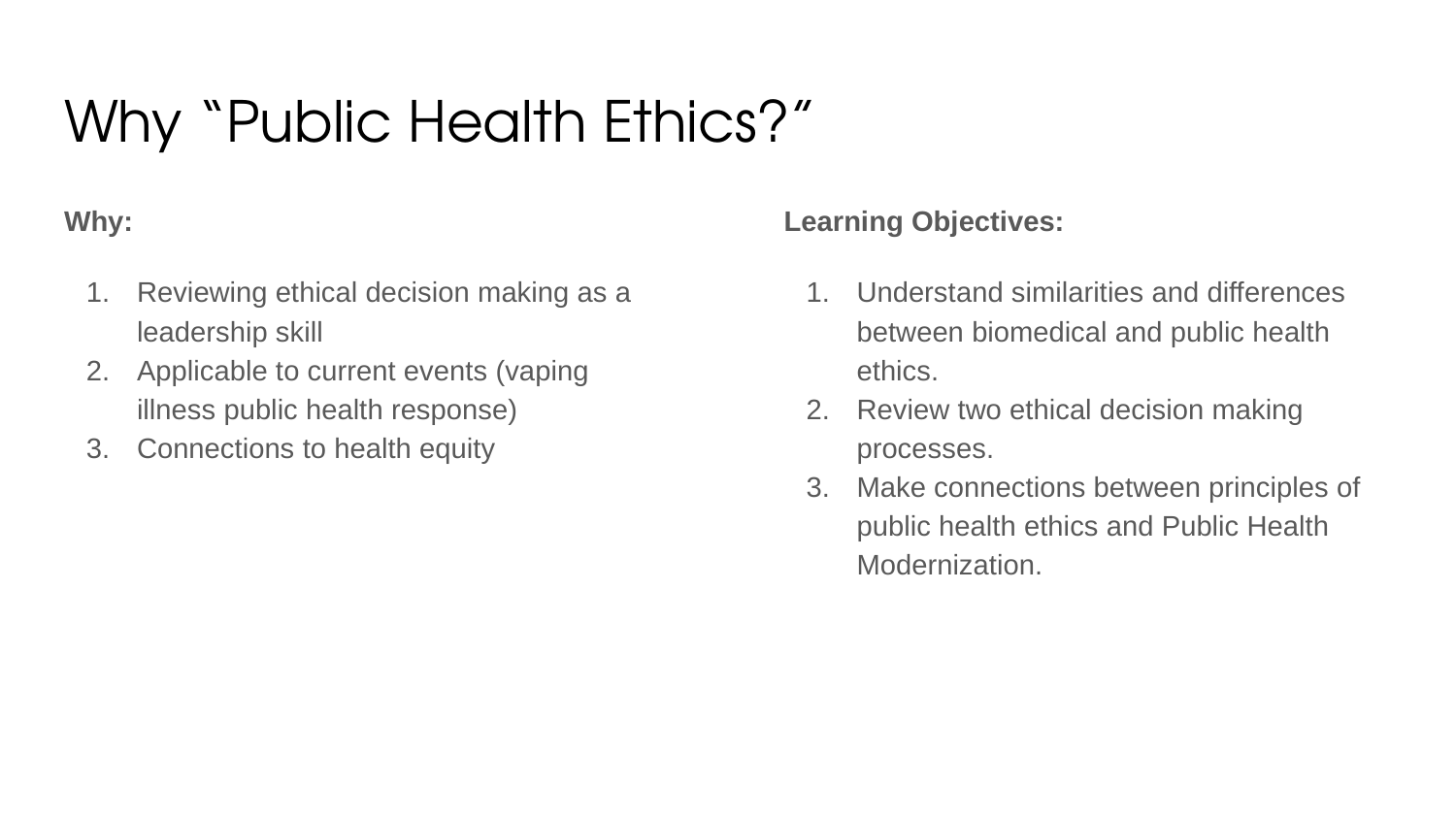

# Why “Public Health Ethics?”
Why:
Reviewing ethical decision making as a leadership skill
Applicable to current events (vaping illness public health response)
Connections to health equity
Learning Objectives:
Understand similarities and differences between biomedical and public health ethics.
Review two ethical decision making processes.
Make connections between principles of public health ethics and Public Health Modernization.